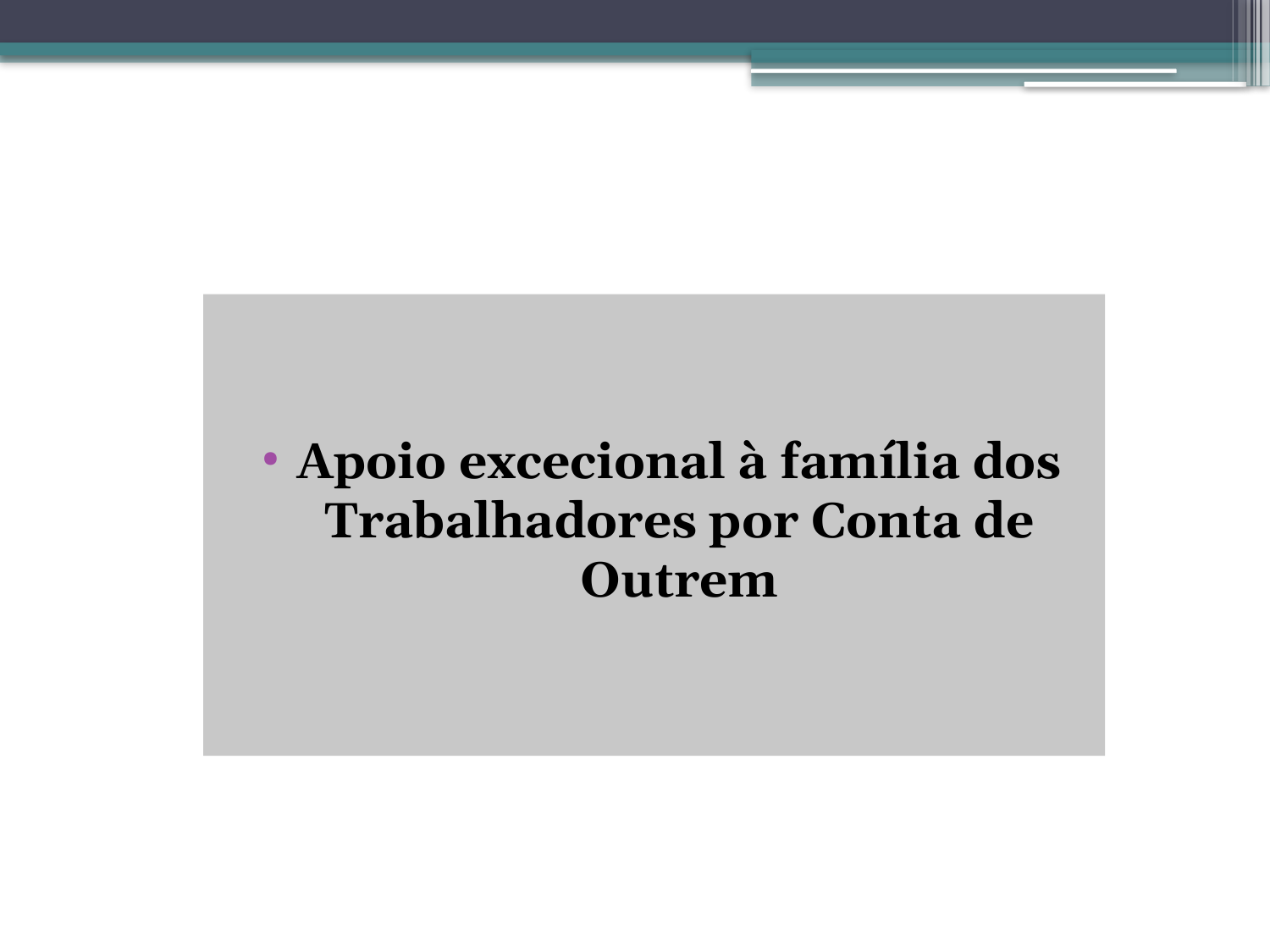

Apoio excecional à família dos Trabalhadores por Conta de Outrem